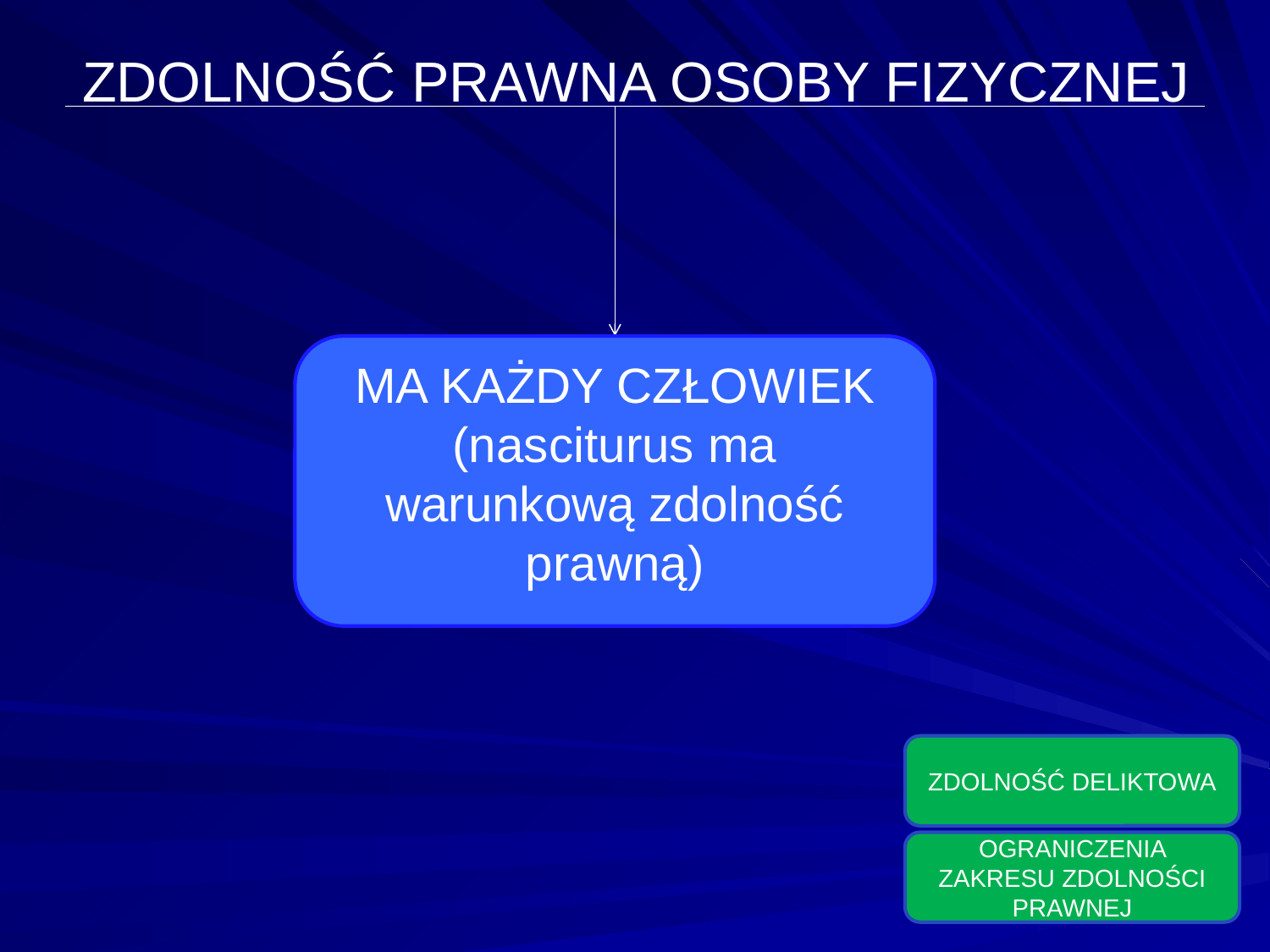

# ZDOLNOŚĆ PRAWNA OSOBY FIZYCZNEJ

MA KAŻDY CZŁOWIEK
(nasciturus ma warunkową zdolność prawną)

ZDOLNOŚĆ DELIKTOWA
OGRANICZENIA ZAKRESU ZDOLNOŚCI PRAWNEJ